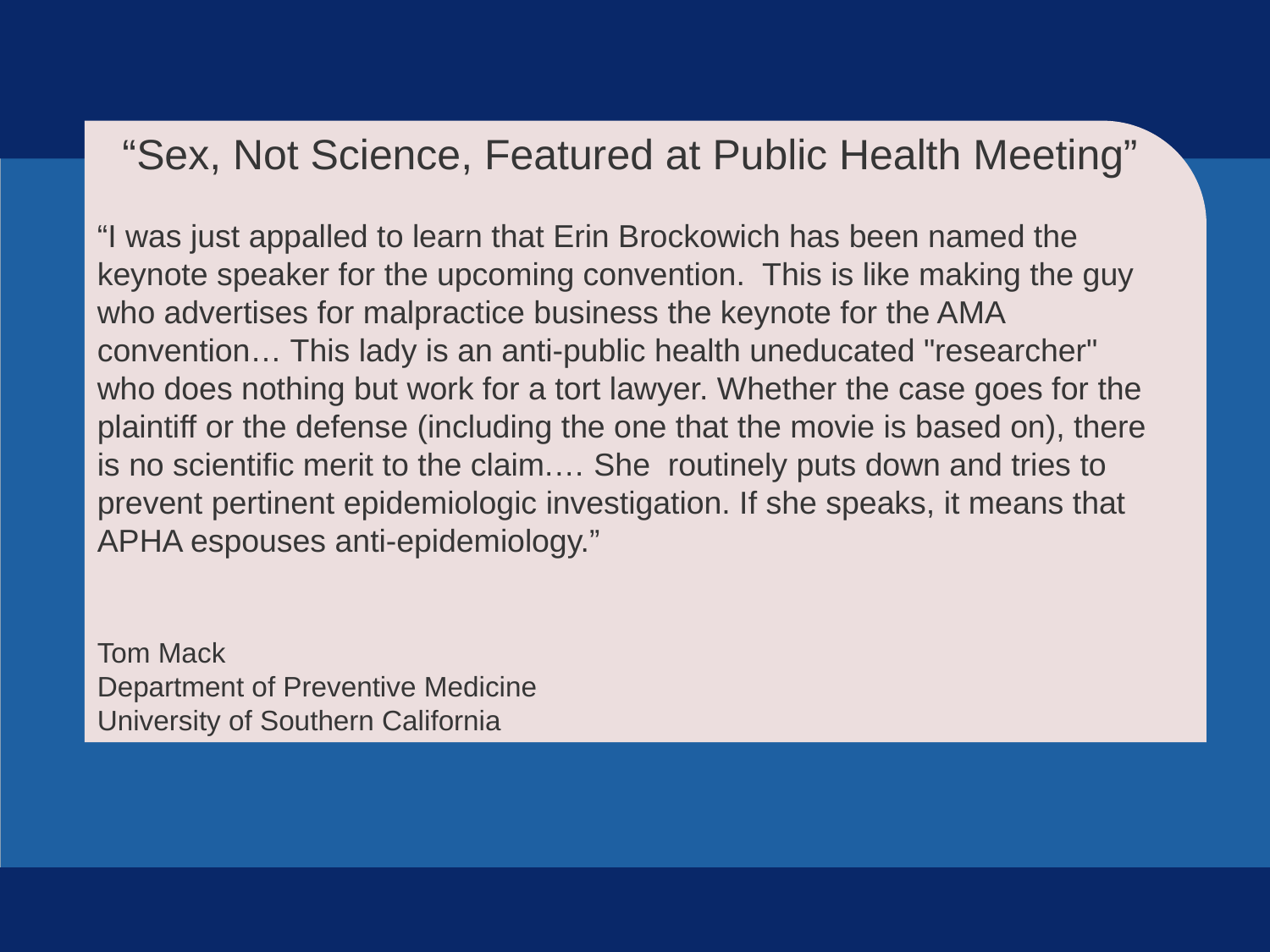

“Sex, Not Science, Featured at Public Health Meeting”

“I was just appalled to learn that Erin Brockowich has been named the keynote speaker for the upcoming convention.  This is like making the guy who advertises for malpractice business the keynote for the AMA convention… This lady is an anti-public health uneducated "researcher" who does nothing but work for a tort lawyer. Whether the case goes for the plaintiff or the defense (including the one that the movie is based on), there is no scientific merit to the claim.… She  routinely puts down and tries to prevent pertinent epidemiologic investigation. If she speaks, it means that APHA espouses anti-epidemiology.”

Tom Mack
Department of Preventive Medicine
University of Southern California